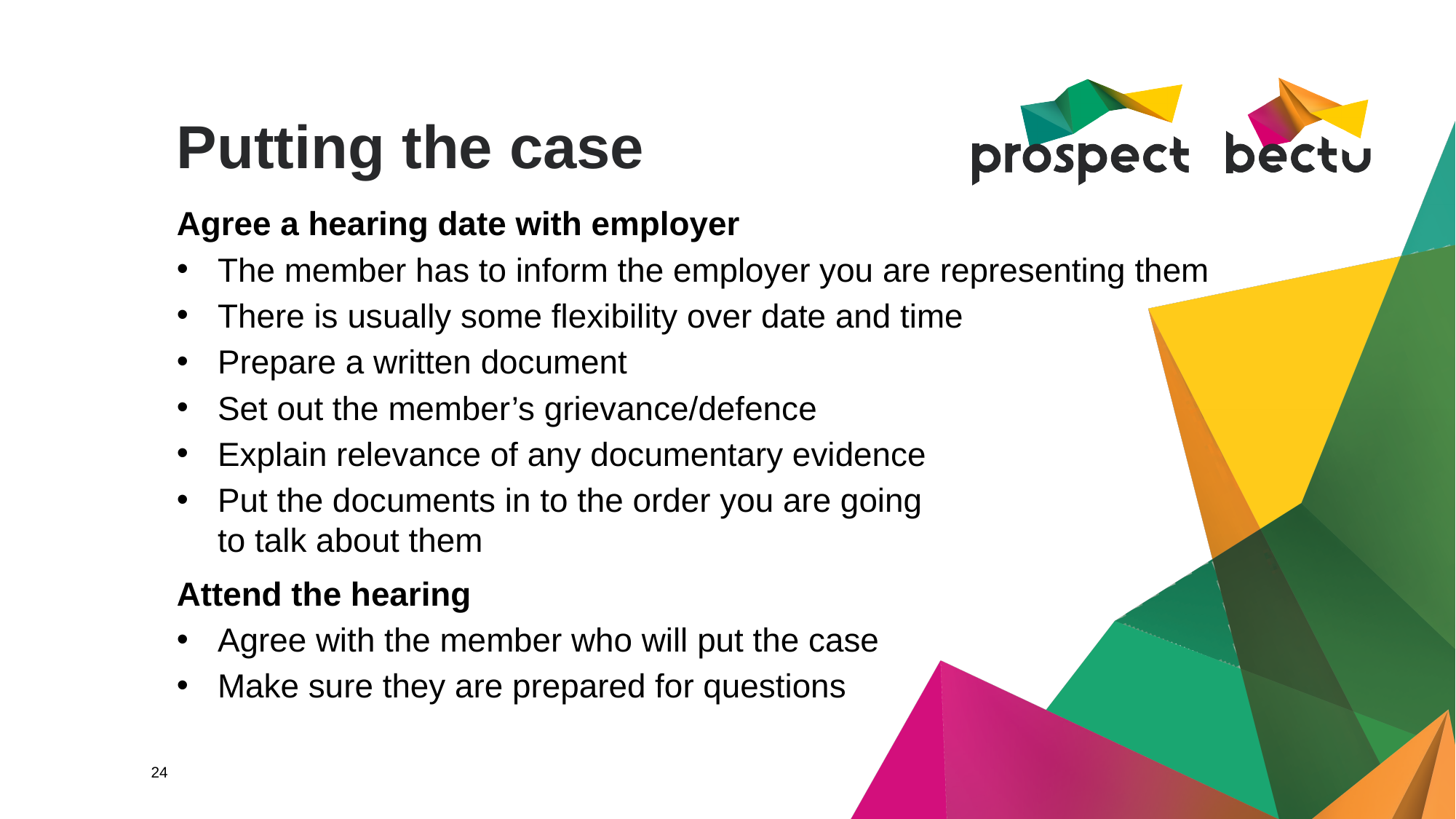

# Putting the case
Agree a hearing date with employer
The member has to inform the employer you are representing them
There is usually some flexibility over date and time
Prepare a written document
Set out the member’s grievance/defence
Explain relevance of any documentary evidence
Put the documents in to the order you are going
to talk about them
Attend the hearing
Agree with the member who will put the case
Make sure they are prepared for questions